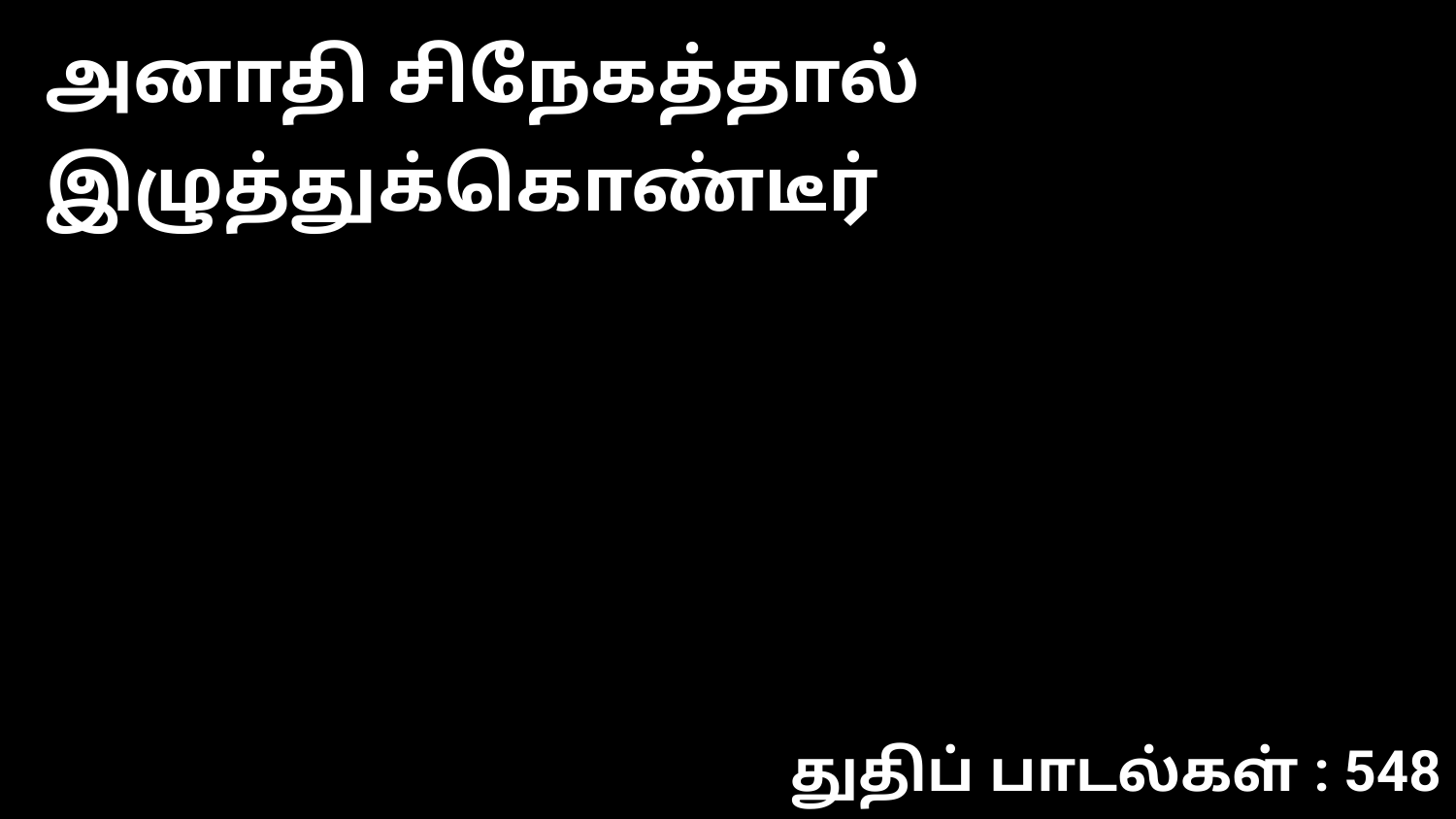

அனாதி சிநேகத்தால் இழுத்துக்கொண்டீர்
துதிப் பாடல்கள் : 548